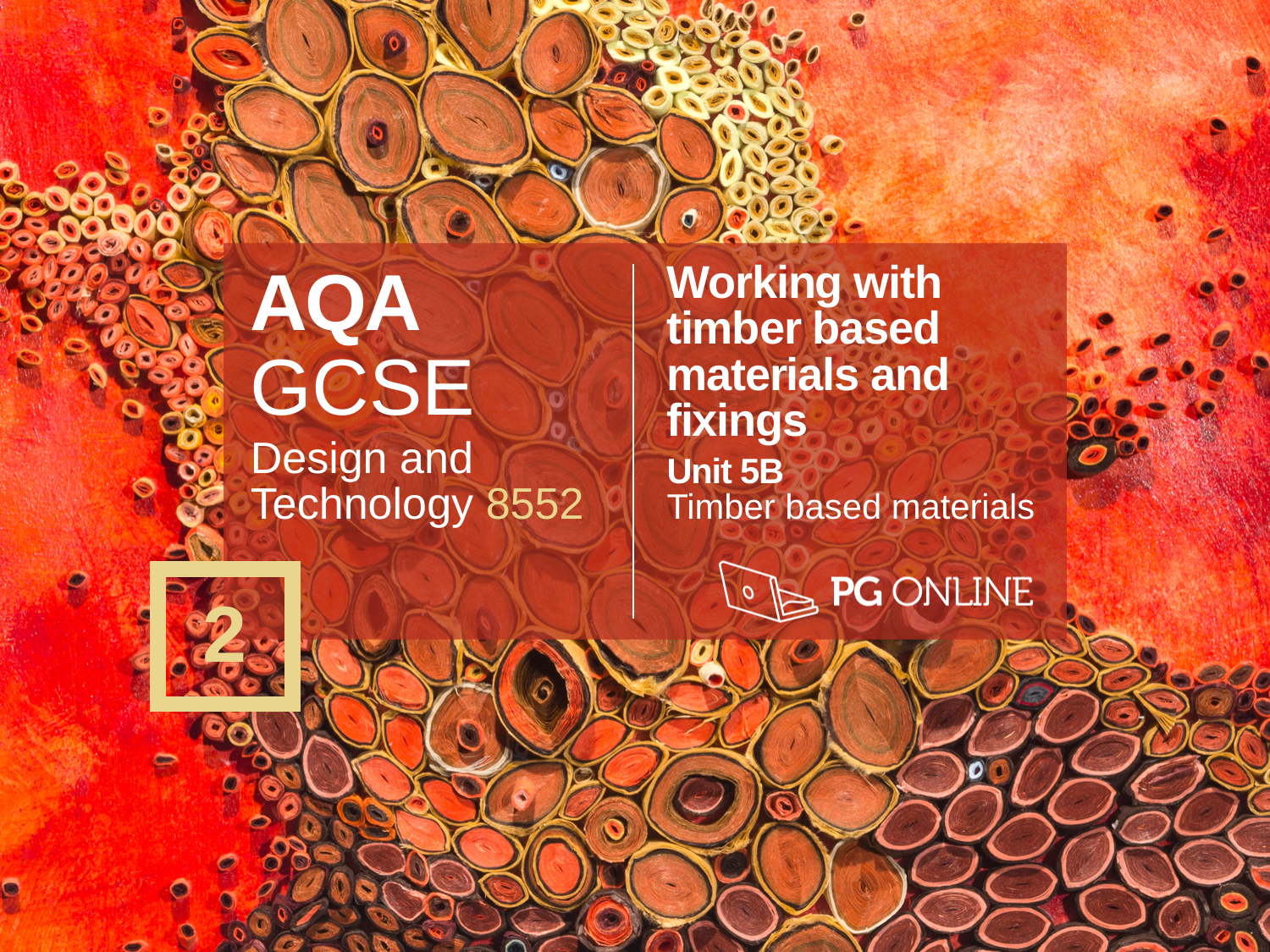

AQA
GCSE
Design and Technology 8552

Working with timber based materials and fixings
Unit 5B
Timber based materials
2